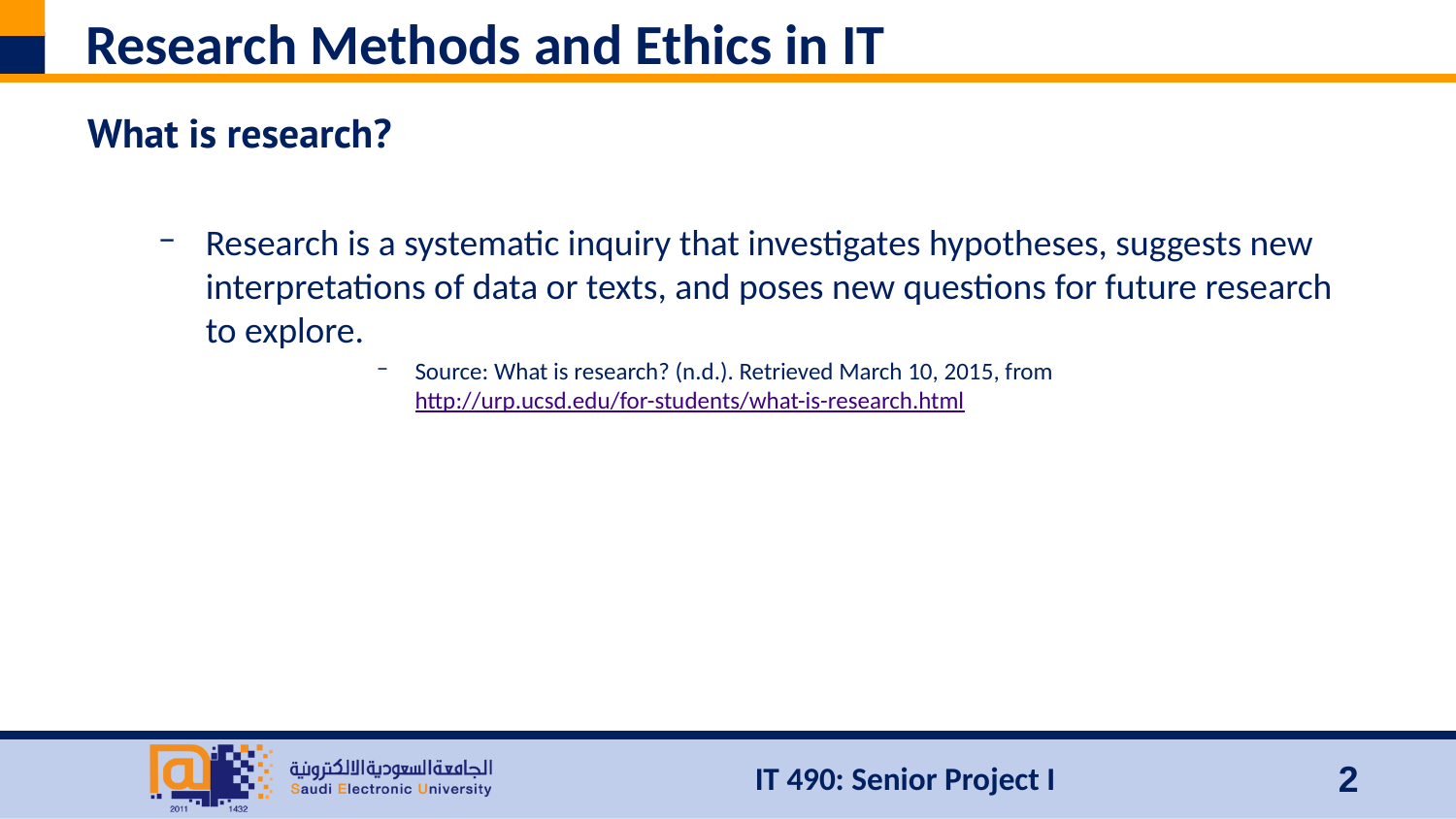

# Research Methods and Ethics in IT
What is research?

Research is a systematic inquiry that investigates hypotheses, suggests new interpretations of data or texts, and poses new questions for future research to explore.
Source: What is research? (n.d.). Retrieved March 10, 2015, from http://urp.ucsd.edu/for-students/what-is-research.html